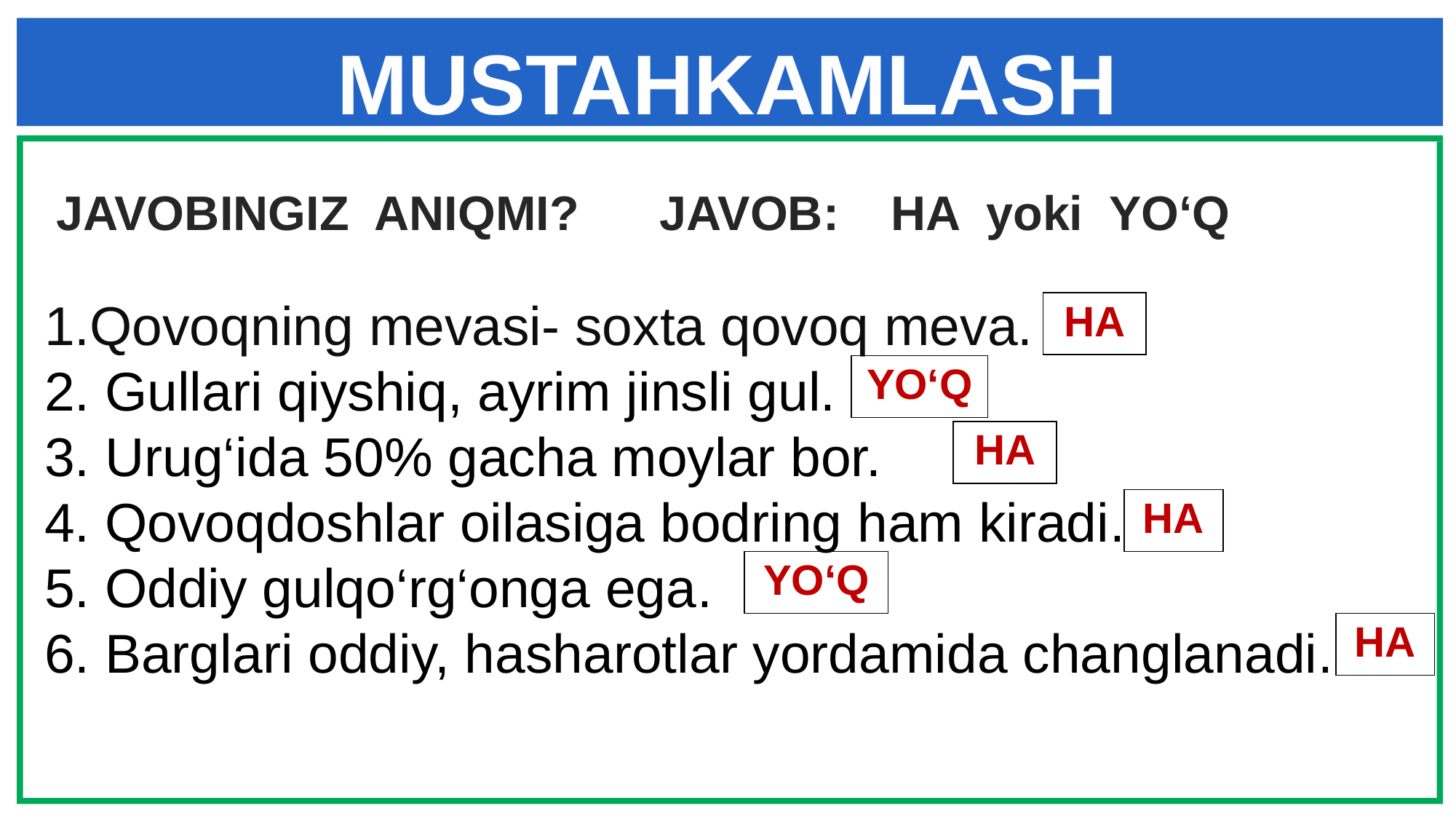

# MUSTAHKAMLASH
 JAVOBINGIZ  ANIQMI?      JAVOB:    HA  yoki  YO‘Q

1.Qovoqning mevasi- soxta qovoq meva.
2. Gullari qiyshiq, ayrim jinsli gul.
3. Urug‘ida 50% gacha moylar bor.
4. Qovoqdoshlar oilasiga bodring ham kiradi.
5. Oddiy gulqo‘rg‘onga ega.
6. Barglari oddiy, hasharotlar yordamida changlanadi.
| HA |
| --- |
| YO‘Q |
| --- |
| HA |
| --- |
| HA |
| --- |
| YO‘Q |
| --- |
| HA |
| --- |